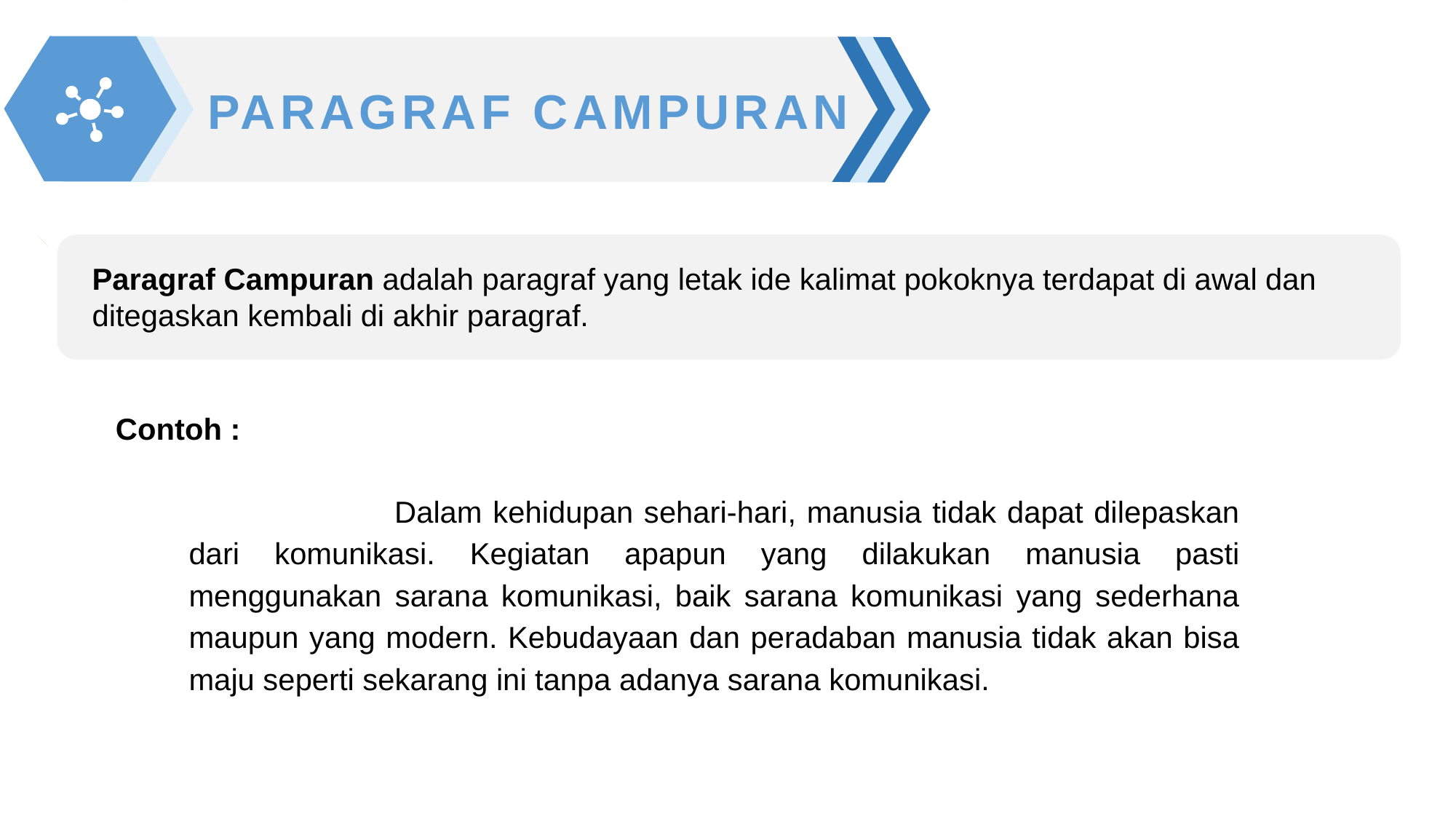

PARAGRAF CAMPURAN

Paragraf Campuran adalah paragraf yang letak ide kalimat pokoknya terdapat di awal dan ditegaskan kembali di akhir paragraf.
Contoh :
	         Dalam kehidupan sehari-hari, manusia tidak dapat dilepaskan dari komunikasi. Kegiatan apapun yang dilakukan manusia pasti menggunakan sarana komunikasi, baik sarana komunikasi yang sederhana maupun yang modern. Kebudayaan dan peradaban manusia tidak akan bisa maju seperti sekarang ini tanpa adanya sarana komunikasi.